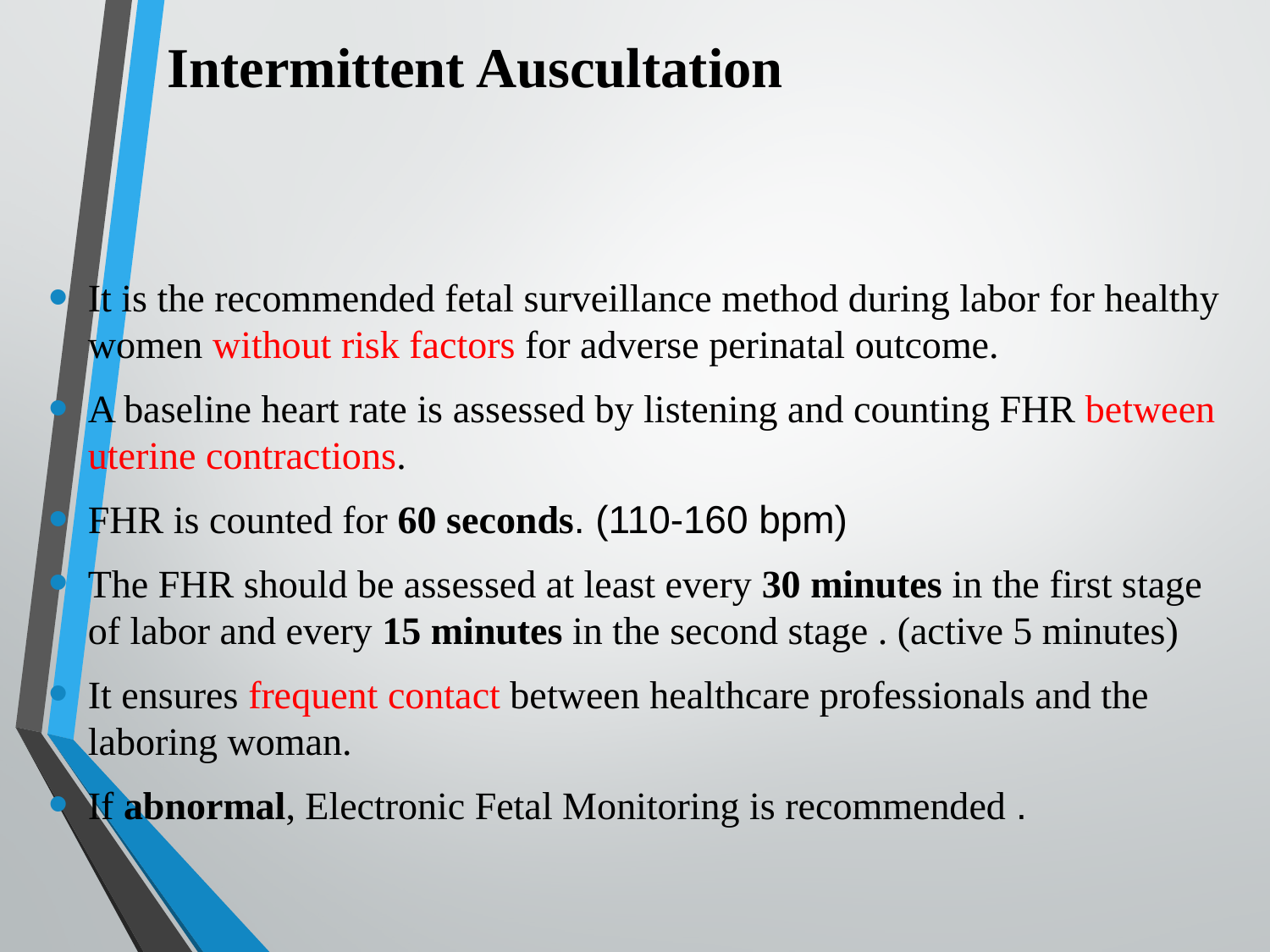

# Intermittent Auscultation
It is the recommended fetal surveillance method during labor for healthy women without risk factors for adverse perinatal outcome.
A baseline heart rate is assessed by listening and counting FHR between uterine contractions.
FHR is counted for 60 seconds. (110-160 bpm)
The FHR should be assessed at least every 30 minutes in the first stage of labor and every 15 minutes in the second stage . (active 5 minutes)
It ensures frequent contact between healthcare professionals and the laboring woman.
If abnormal, Electronic Fetal Monitoring is recommended .